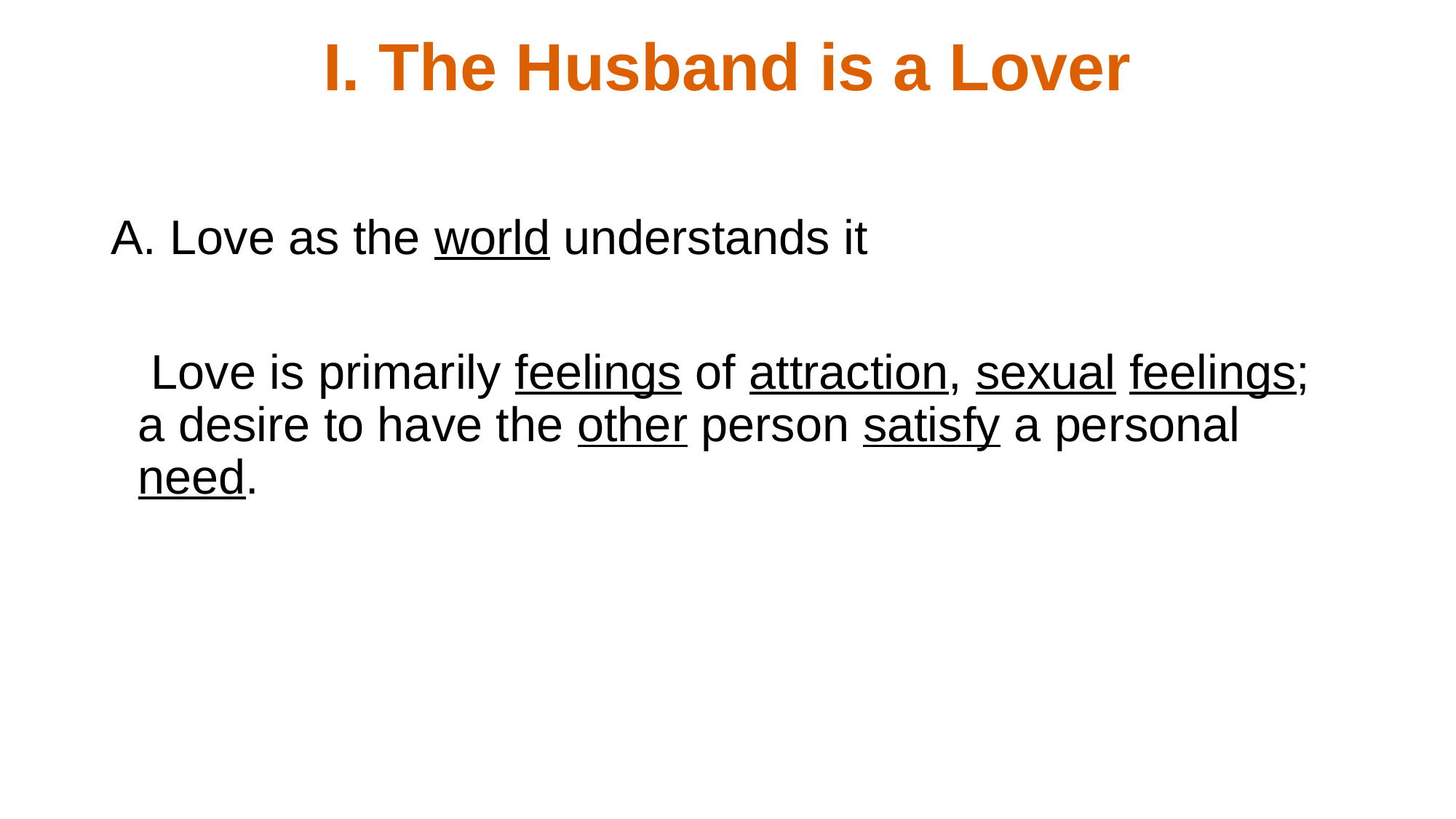

# I. The Husband is a Lover

A. Love as the world understands it

   Love is primarily feelings of attraction, sexual feelings;
a desire to have the other person satisfy a personal need.